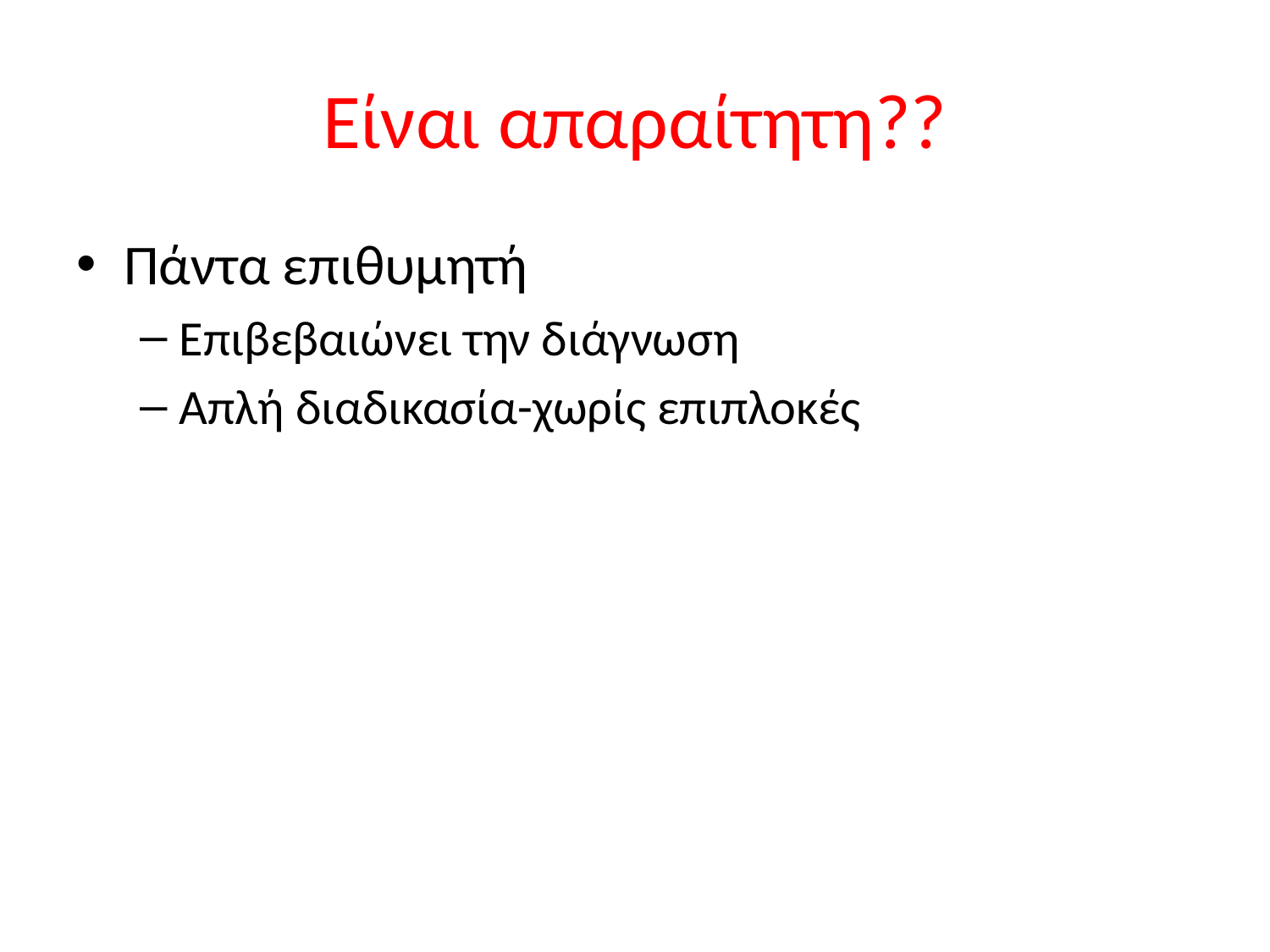

# Είναι απαραίτητη??
Πάντα επιθυμητή
Επιβεβαιώνει την διάγνωση
Απλή διαδικασία-χωρίς επιπλοκές